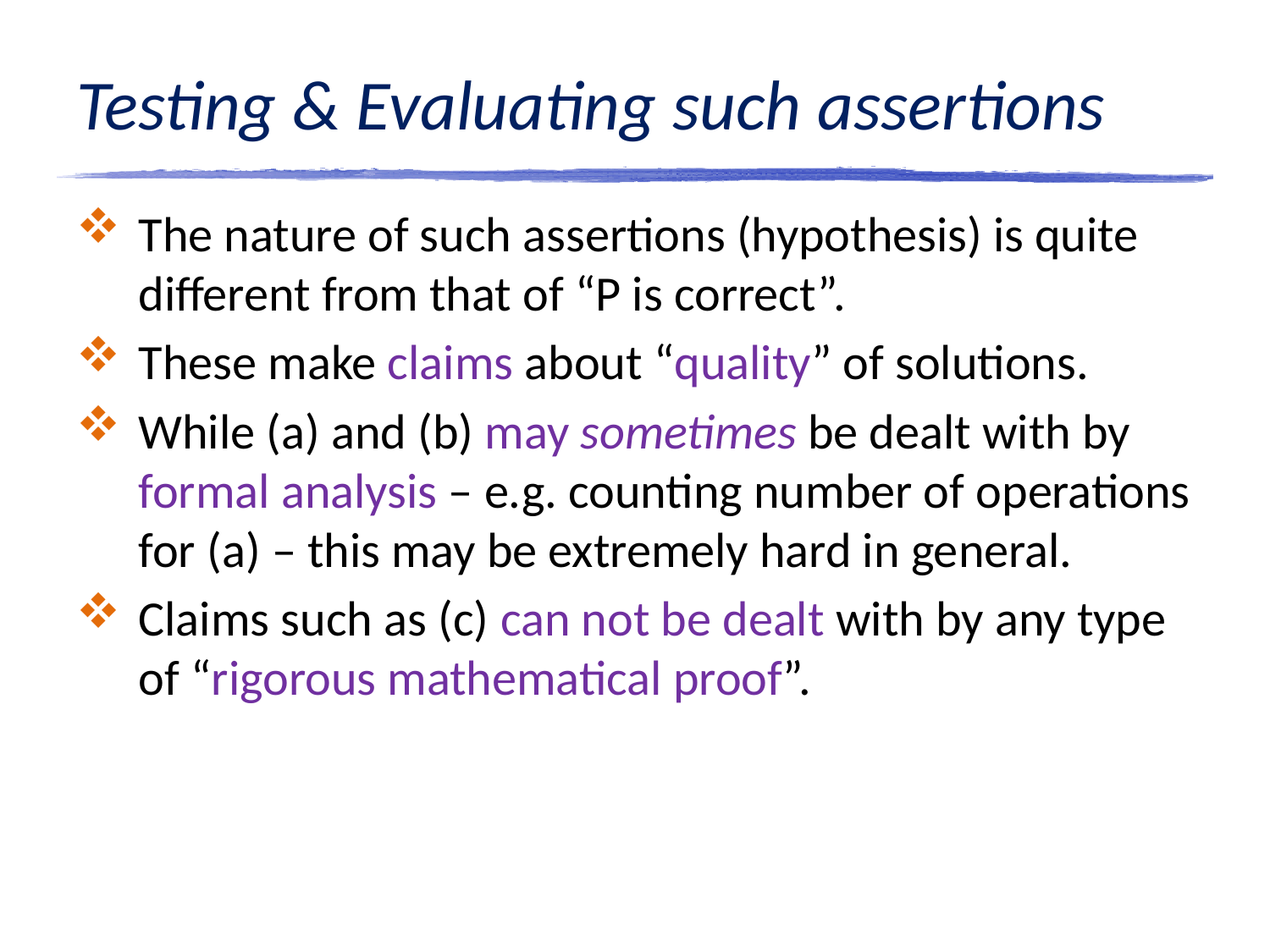

# Testing & Evaluating such assertions
The nature of such assertions (hypothesis) is quite different from that of “P is correct”.
These make claims about “quality” of solutions.
While (a) and (b) may sometimes be dealt with by formal analysis – e.g. counting number of operations for (a) – this may be extremely hard in general.
Claims such as (c) can not be dealt with by any type of “rigorous mathematical proof”.